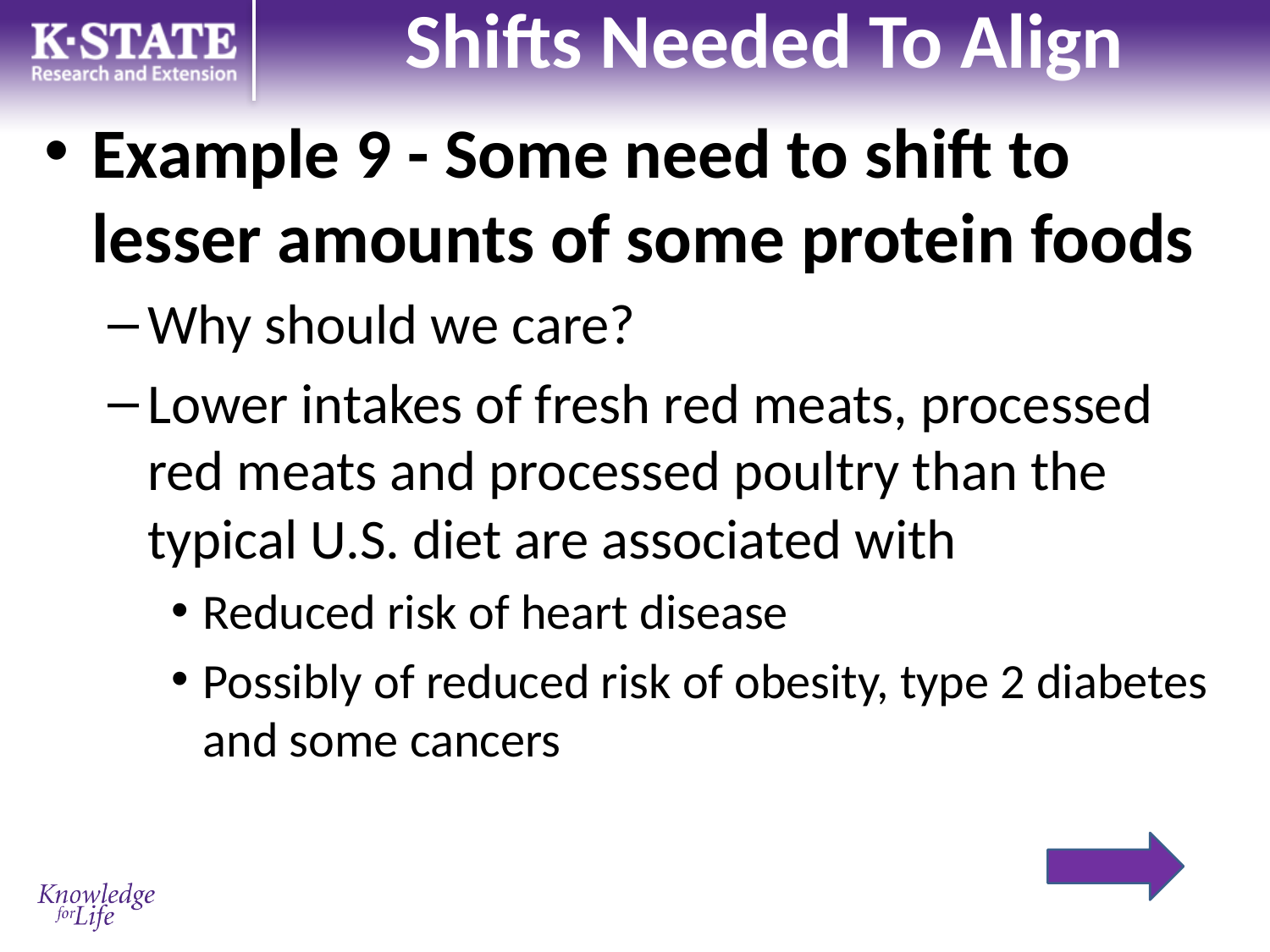

# Shifts Needed To Align
Example 9 - Some need to shift to lesser amounts of some protein foods
Why should we care?
Lower intakes of fresh red meats, processed red meats and processed poultry than the typical U.S. diet are associated with
Reduced risk of heart disease
Possibly of reduced risk of obesity, type 2 diabetes and some cancers